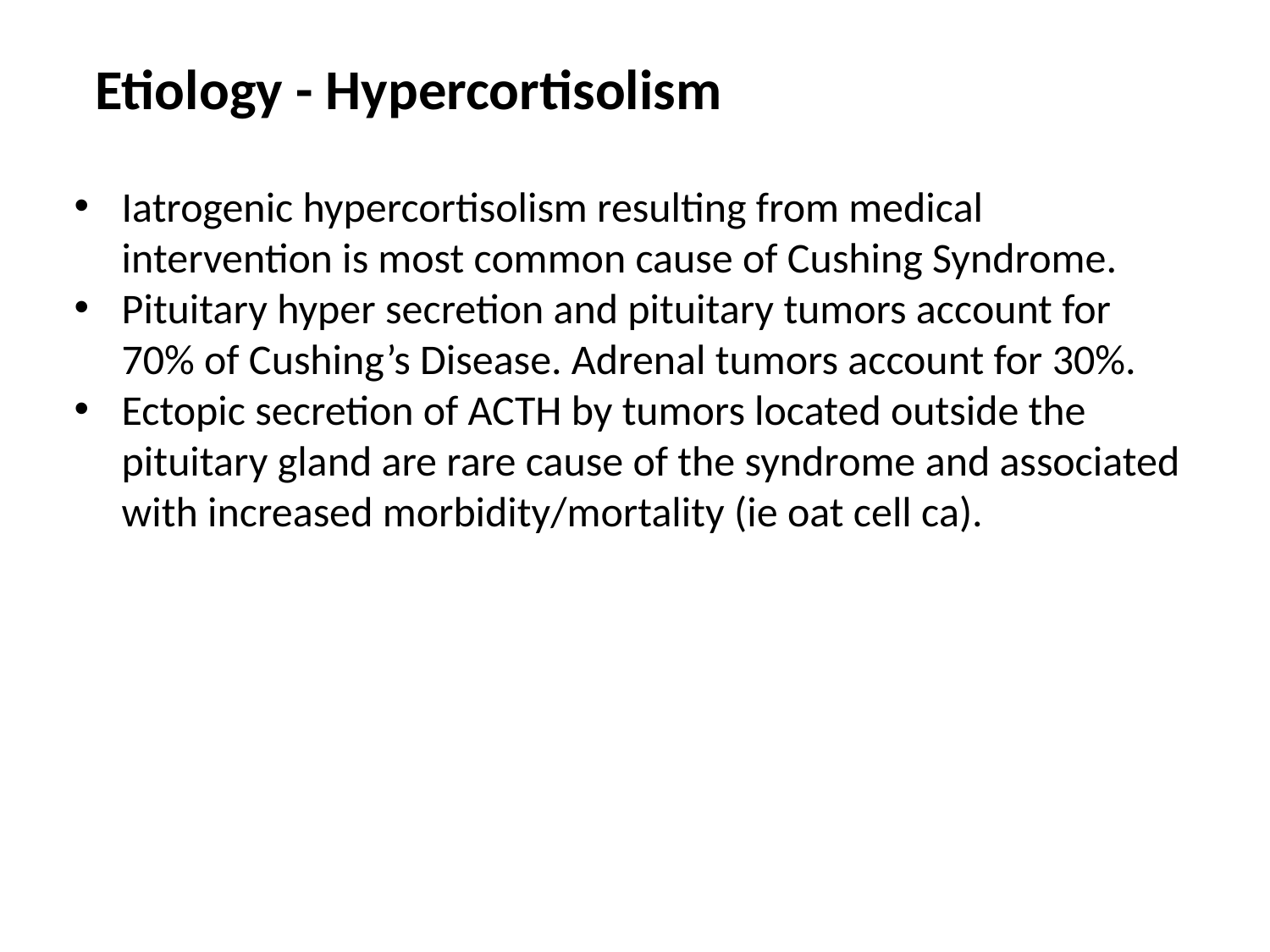

# Etiology - Hypercortisolism
Iatrogenic hypercortisolism resulting from medical intervention is most common cause of Cushing Syndrome.
Pituitary hyper secretion and pituitary tumors account for 70% of Cushing’s Disease. Adrenal tumors account for 30%.
Ectopic secretion of ACTH by tumors located outside the pituitary gland are rare cause of the syndrome and associated with increased morbidity/mortality (ie oat cell ca).